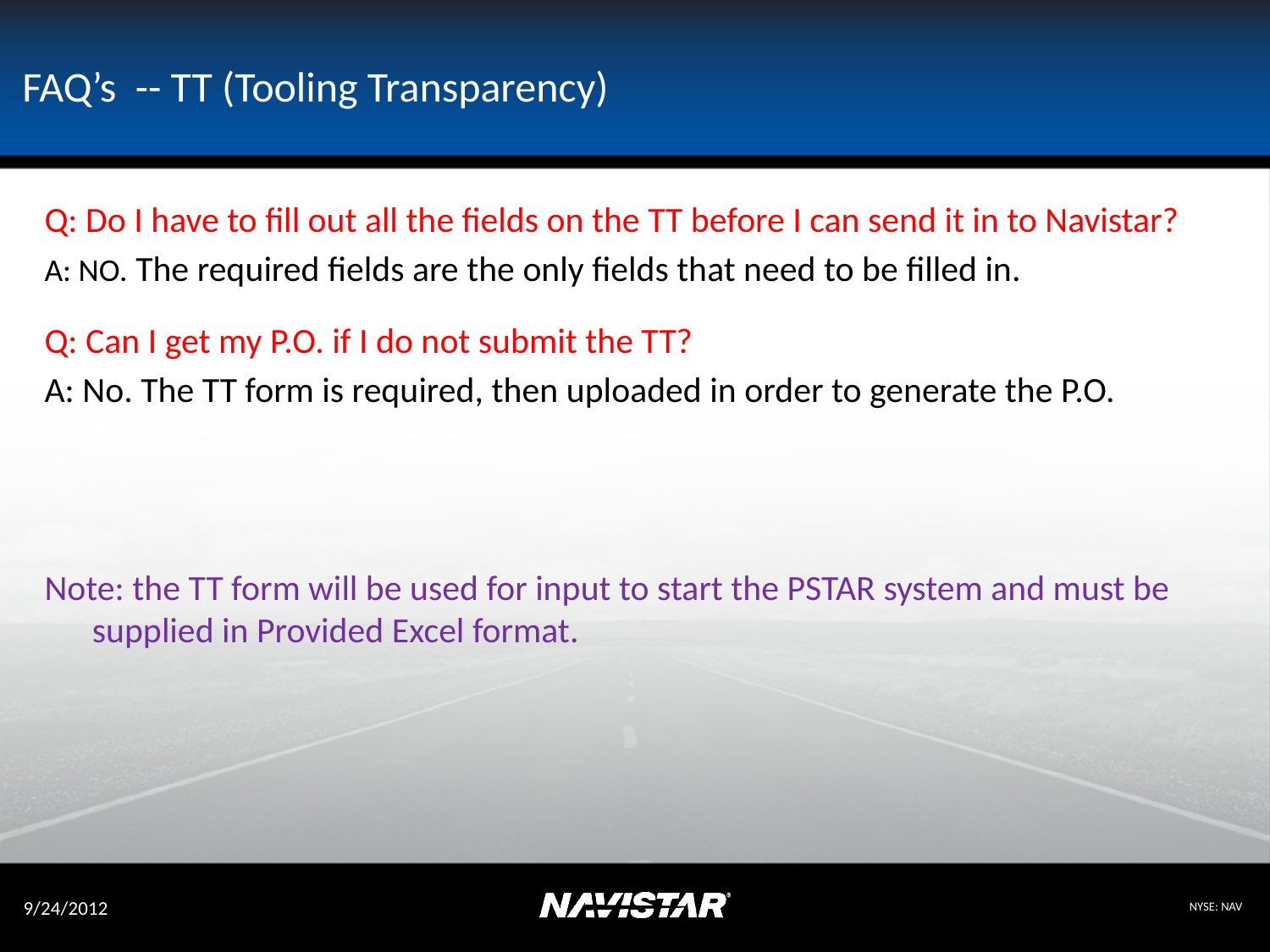

# FAQ’s  -- TT (Tooling Transparency)
Q: Do I have to fill out all the fields on the TT before I can send it in to Navistar?
A: NO. The required fields are the only fields that need to be filled in.

Q: Can I get my P.O. if I do not submit the TT?
A: No. The TT form is required, then uploaded in order to generate the P.O.

Note: the TT form will be used for input to start the PSTAR system and must be supplied in Provided Excel format.

9/24/2012